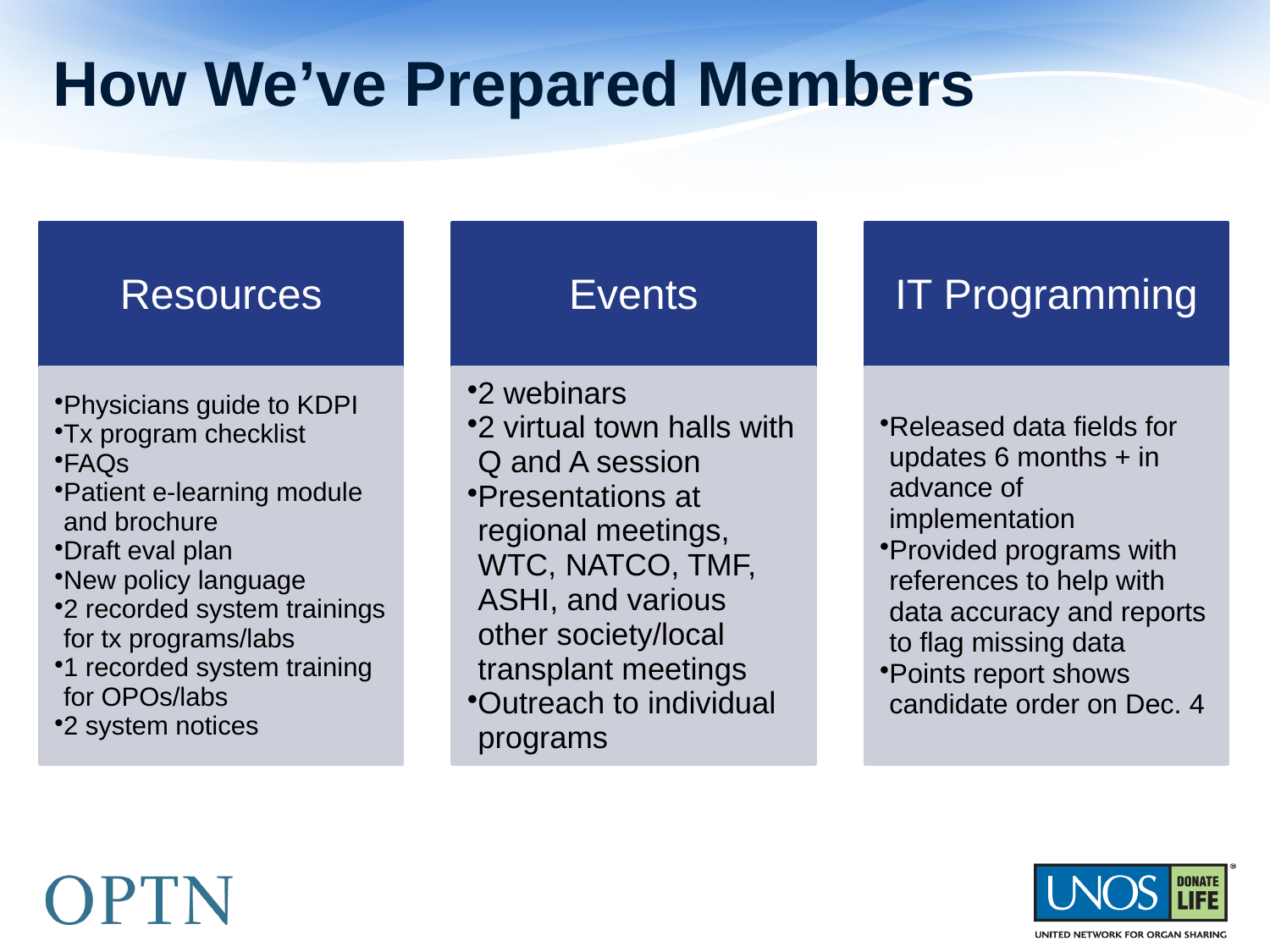

# How We’ve Prepared Members
Resources
Physicians guide to KDPI
Tx program checklist
Events
2 virtual town halls with Q and A session
Presentations at regional meetings, WTC, NATCO, TMF, ASHI, and various other society/local transplant meetings
IT Programming
Released data fields for updates 6 months + in advance of implementation
Provided programs with references to help with data accuracy and reports to flag missing data
FAQs
Patient e-learning module and brochure
Draft eval plan
New policy language
Points report shows candidate order on Dec. 4
2 recorded system trainings for tx programs/labs
1 recorded system training for OPOs/labs
2 system notices
Outreach to individual programs
2 webinars